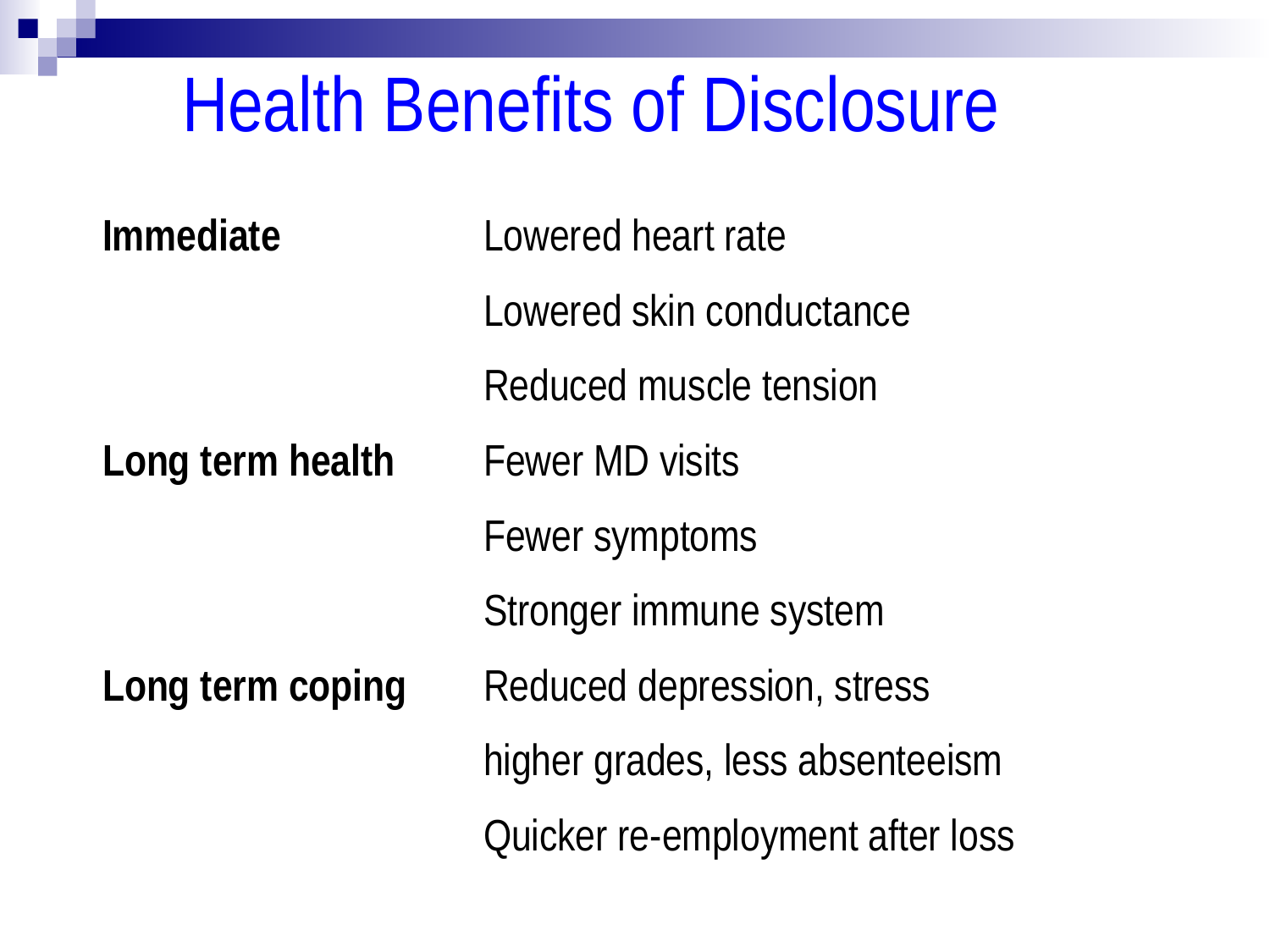

# Health Benefits of Disclosure
Immediate		Lowered heart rate
			Lowered skin conductance
			Reduced muscle tension
Long term health	Fewer MD visits
			Fewer symptoms
			Stronger immune system
Long term coping	Reduced depression, stress
			higher grades, less absenteeism
			Quicker re-employment after loss